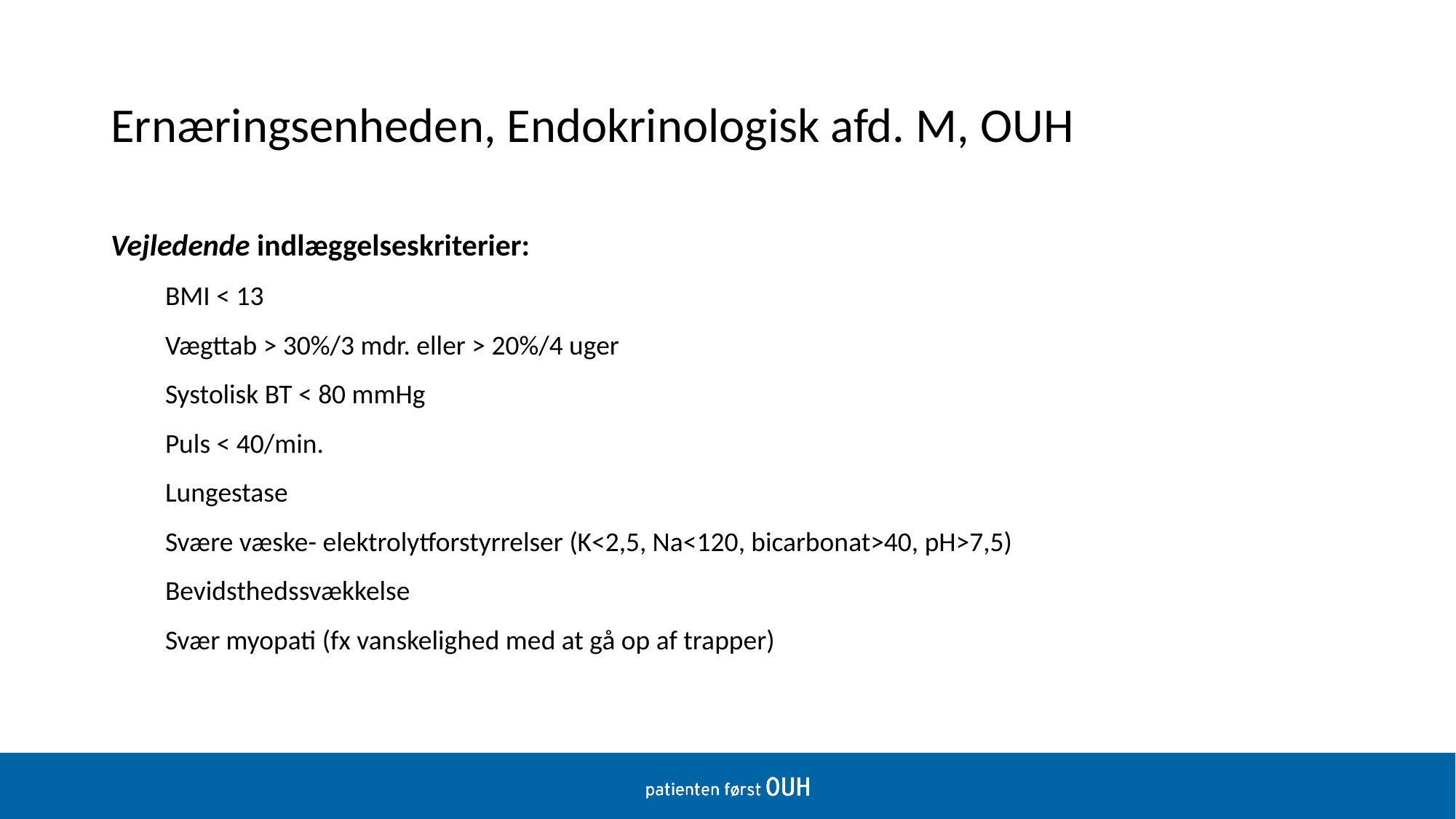

# Ernæringsenheden, Endokrinologisk afd. M, OUH
Vejledende indlæggelseskriterier:
BMI < 13
Vægttab > 30%/3 mdr. eller > 20%/4 uger
Systolisk BT < 80 mmHg
Puls < 40/min.
Lungestase
Svære væske- elektrolytforstyrrelser (K<2,5, Na<120, bicarbonat>40, pH>7,5)
Bevidsthedssvækkelse
Svær myopati (fx vanskelighed med at gå op af trapper)